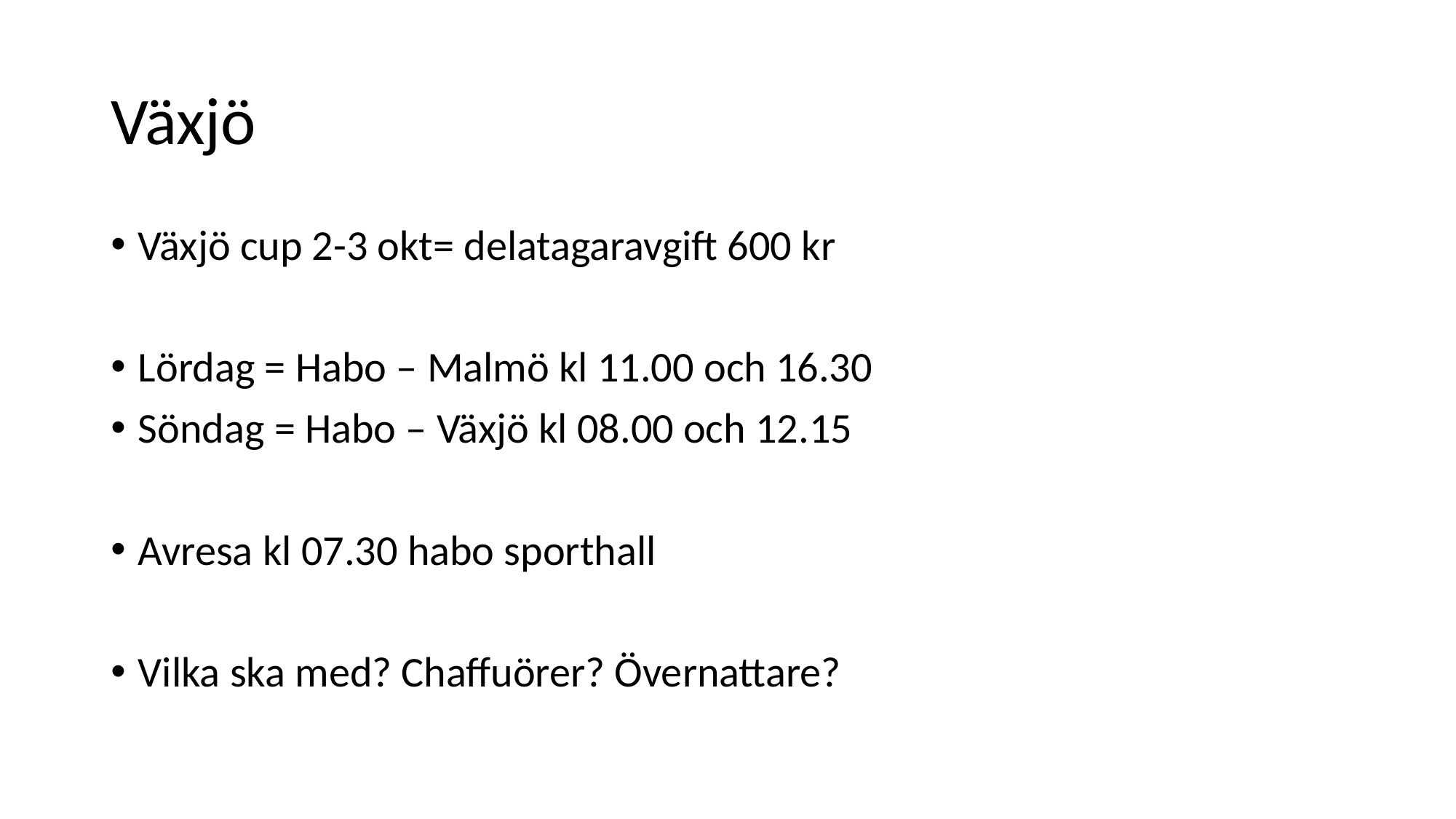

# Växjö
Växjö cup 2-3 okt= delatagaravgift 600 kr

Lördag = Habo – Malmö kl 11.00 och 16.30
Söndag = Habo – Växjö kl 08.00 och 12.15

Avresa kl 07.30 habo sporthall

Vilka ska med? Chaffuörer? Övernattare?